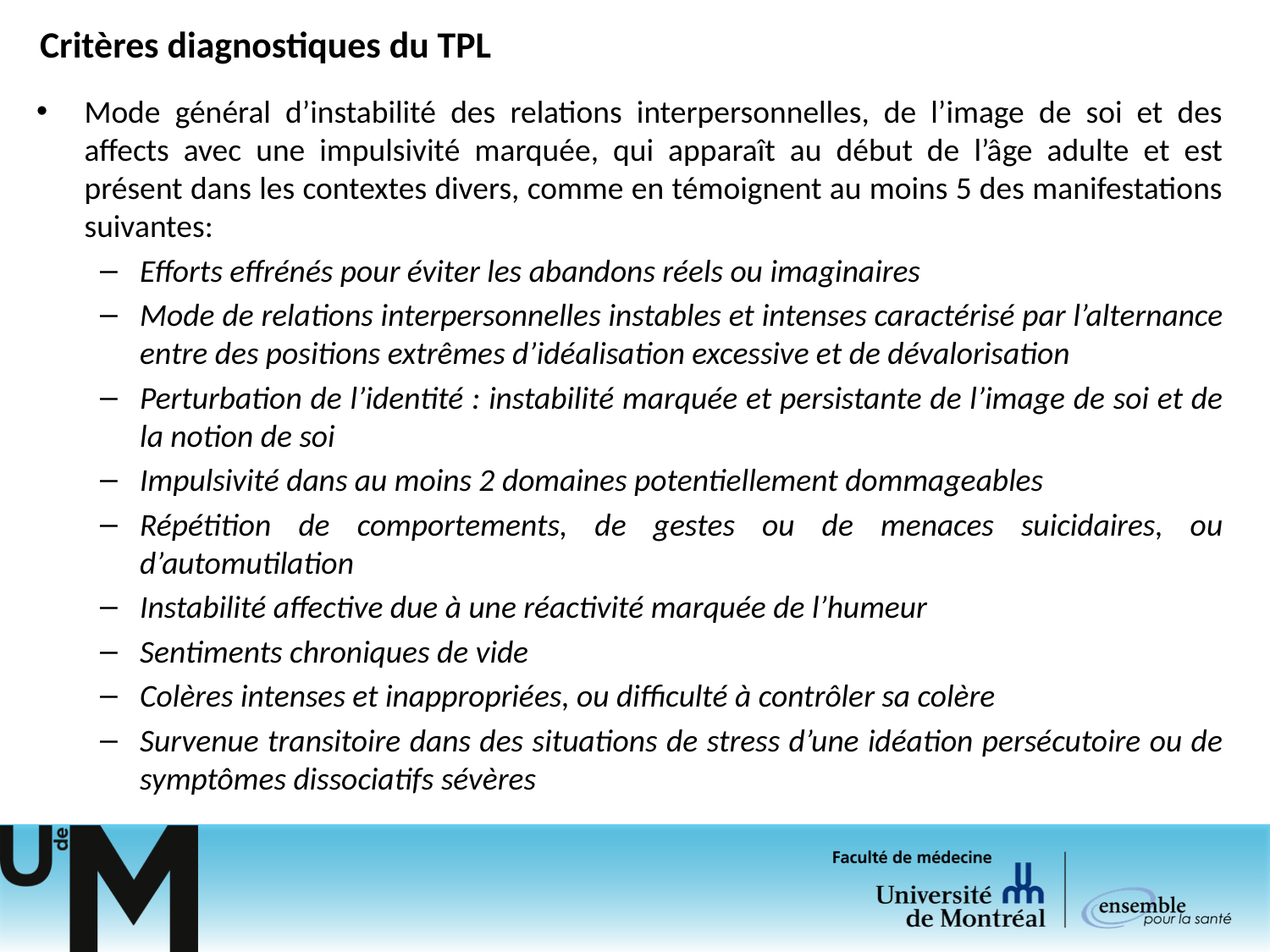

# Critères diagnostiques du TPL
Mode général d’instabilité des relations interpersonnelles, de l’image de soi et des affects avec une impulsivité marquée, qui apparaît au début de l’âge adulte et est présent dans les contextes divers, comme en témoignent au moins 5 des manifestations suivantes:
Efforts effrénés pour éviter les abandons réels ou imaginaires
Mode de relations interpersonnelles instables et intenses caractérisé par l’alternance entre des positions extrêmes d’idéalisation excessive et de dévalorisation
Perturbation de l’identité : instabilité marquée et persistante de l’image de soi et de la notion de soi
Impulsivité dans au moins 2 domaines potentiellement dommageables
Répétition de comportements, de gestes ou de menaces suicidaires, ou d’automutilation
Instabilité affective due à une réactivité marquée de l’humeur
Sentiments chroniques de vide
Colères intenses et inappropriées, ou difficulté à contrôler sa colère
Survenue transitoire dans des situations de stress d’une idéation persécutoire ou de symptômes dissociatifs sévères